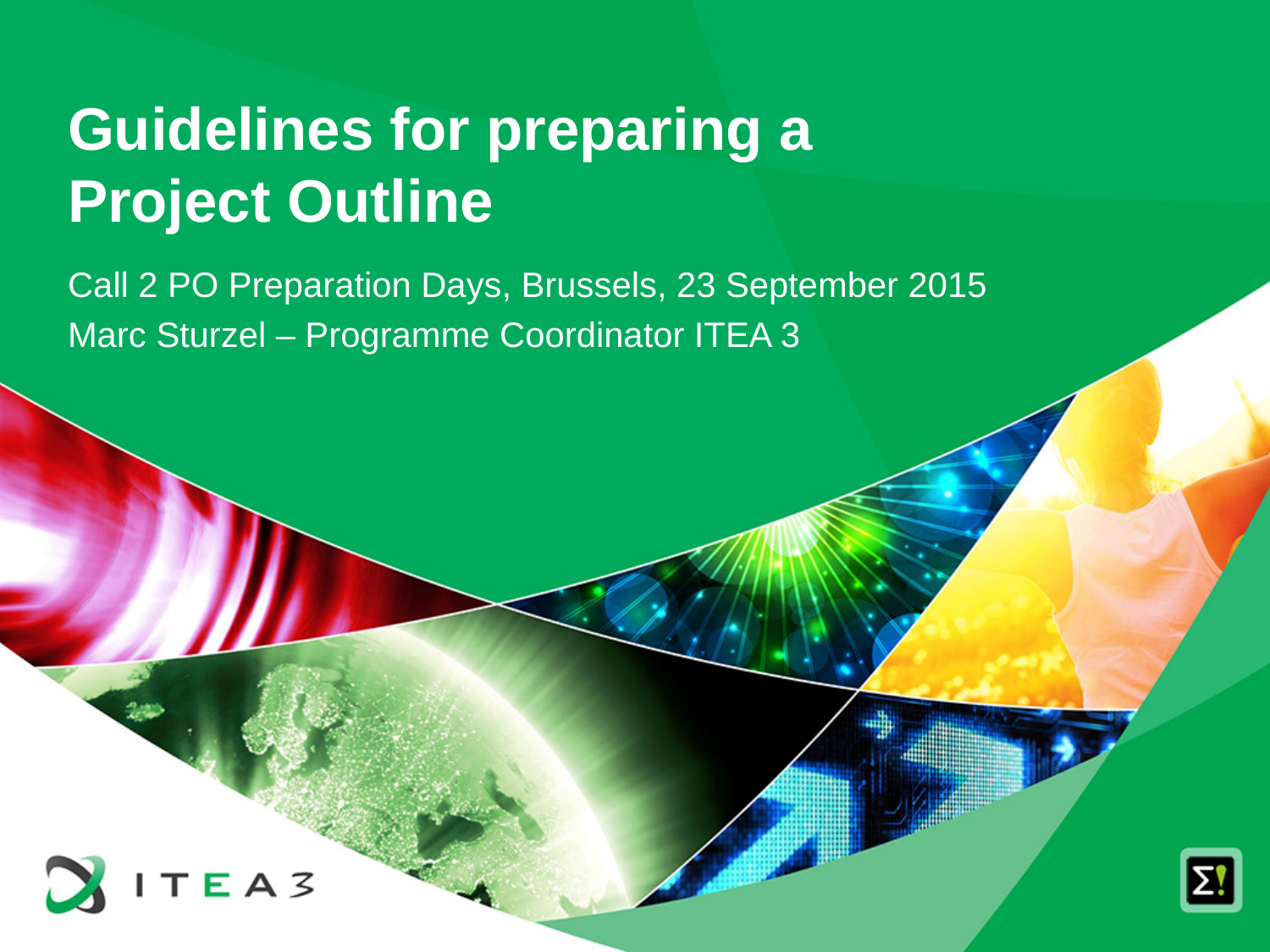

# Guidelines for preparing a Project Outline
Call 2 PO Preparation Days, Brussels, 23 September 2015
Marc Sturzel – Programme Coordinator ITEA 3